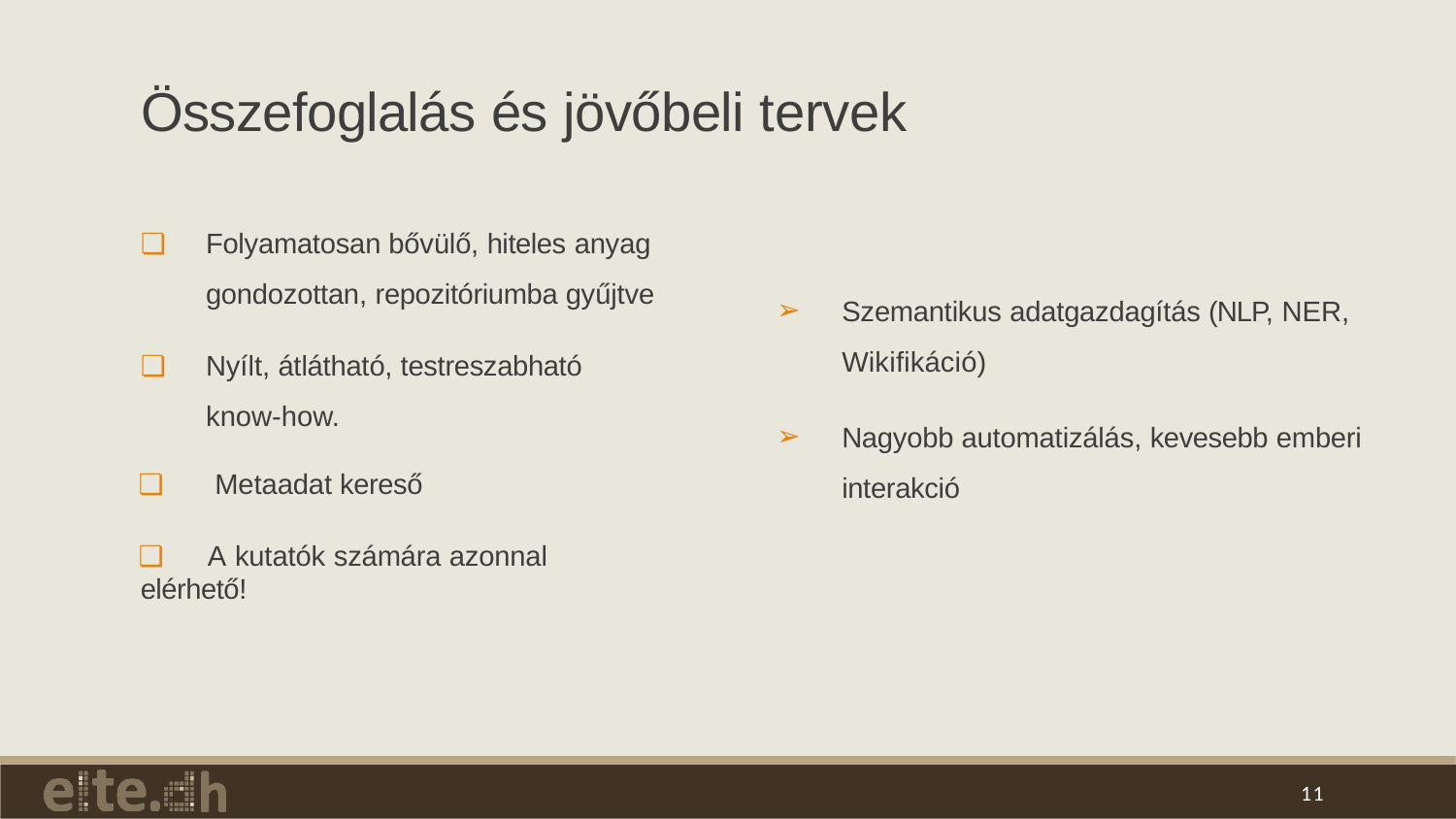

# Összefoglalás és jövőbeli tervek
❏	Folyamatosan bővülő, hiteles anyag  gondozottan, repozitóriumba gyűjtve
❏	Nyílt, átlátható, testreszabható  know-how.

❏	Metaadat kereső

❏	A kutatók számára azonnal elérhető!
Szemantikus adatgazdagítás (NLP, NER,  Wikiﬁkáció)
Nagyobb automatizálás, kevesebb emberi  interakció
11